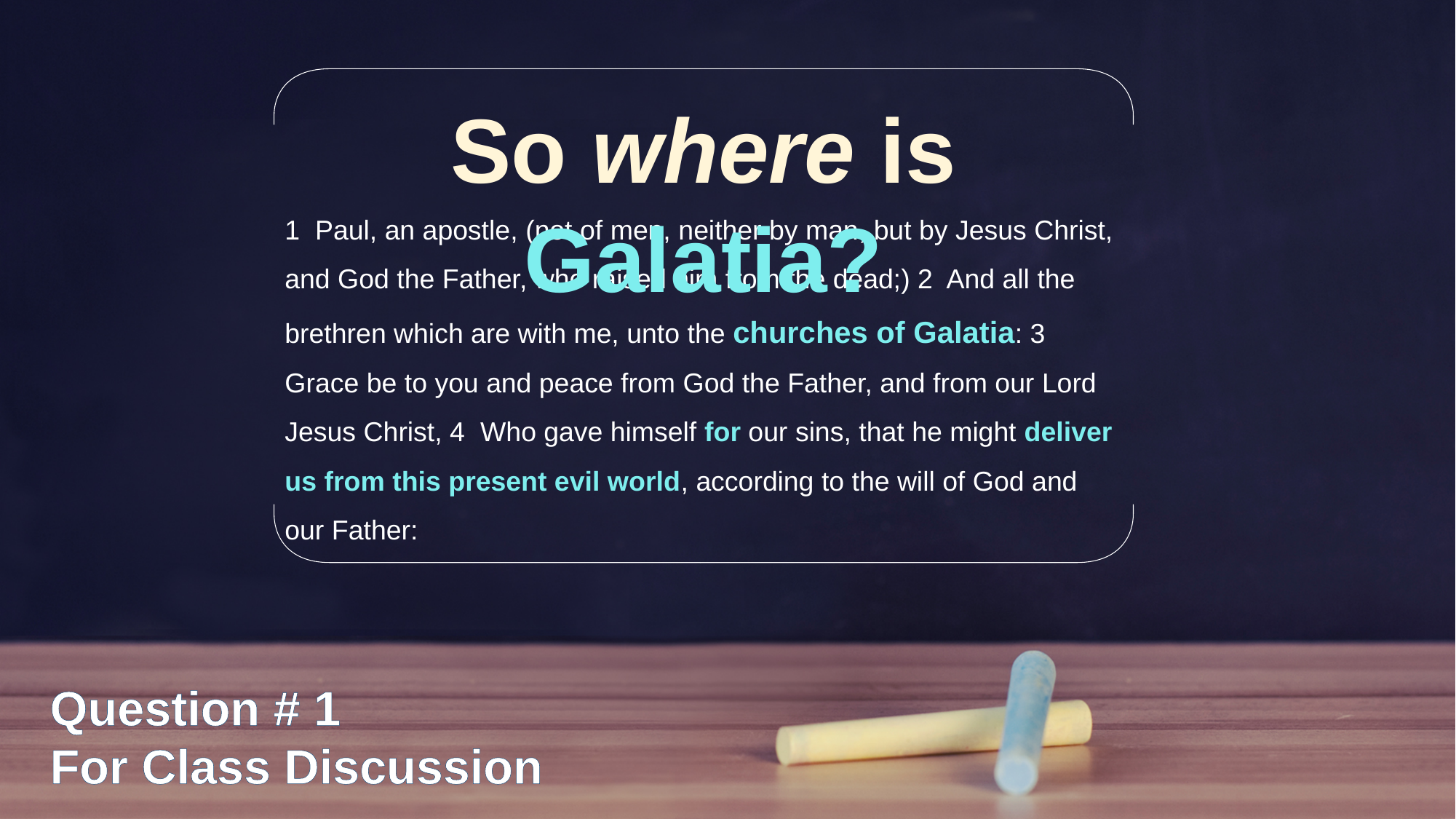

So where is Galatia?
Click any of the text to change out for your own. Some reformatting and stretching may be necessary in order to fill the gaps.
1  Paul, an apostle, (not of men, neither by man, but by Jesus Christ, and God the Father, who raised him from the dead;) 2  And all the brethren which are with me, unto the churches of Galatia: 3  Grace be to you and peace from God the Father, and from our Lord Jesus Christ, 4  Who gave himself for our sins, that he might deliver us from this present evil world, according to the will of God and our Father:

Question # 1
For Class Discussion